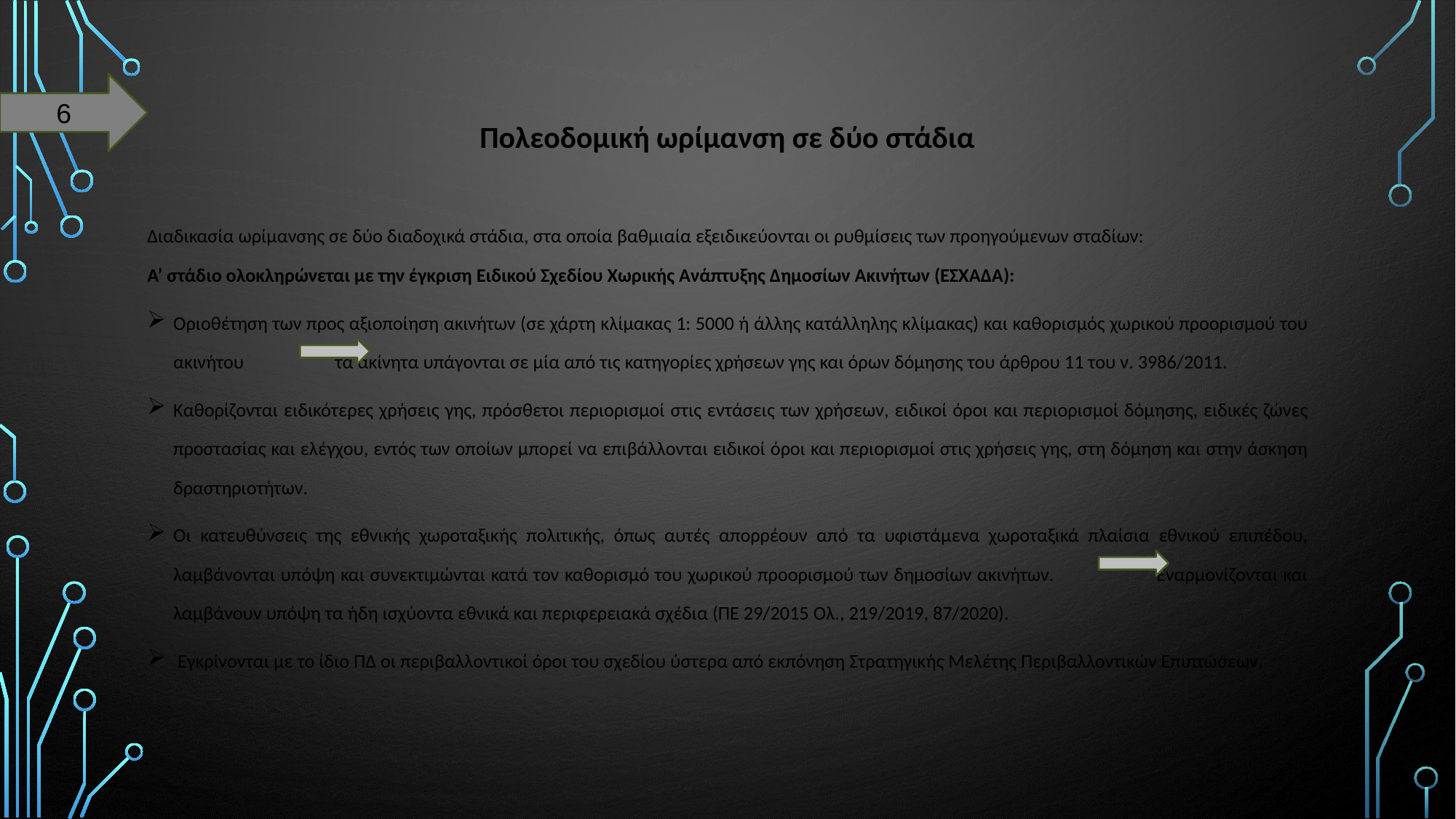

6
# Πολεοδομική ωρίμανση σε δύο στάδια
Διαδικασία ωρίμανσης σε δύο διαδοχικά στάδια, στα οποία βαθμιαία εξειδικεύονται οι ρυθμίσεις των προηγούμενων σταδίων:
Α’ στάδιο ολοκληρώνεται με την έγκριση Ειδικού Σχεδίου Χωρικής Ανάπτυξης Δημοσίων Ακινήτων (ΕΣΧΑΔΑ):
Οριοθέτηση των προς αξιοποίηση ακινήτων (σε χάρτη κλίμακας 1: 5000 ή άλλης κατάλληλης κλίμακας) και καθορισμός χωρικού προορισμού του ακινήτου                     τα ακίνητα υπάγονται σε μία από τις κατηγορίες χρήσεων γης και όρων δόμησης του άρθρου 11 του ν. 3986/2011.
Καθορίζονται ειδικότερες χρήσεις γης, πρόσθετοι περιορισμοί στις εντάσεις των χρήσεων, ειδικοί όροι και περιορισμοί δόμησης, ειδικές ζώνες προστασίας και ελέγχου, εντός των οποίων μπορεί να επιβάλλονται ειδικοί όροι και περιορισμοί στις χρήσεις γης, στη δόμηση και στην άσκηση δραστηριοτήτων.
Οι κατευθύνσεις της εθνικής χωροταξικής πολιτικής, όπως αυτές απορρέουν από τα υφιστάμενα χωροταξικά πλαίσια εθνικού επιπέδου, λαμβάνονται υπόψη και συνεκτιμώνται κατά τον καθορισμό του χωρικού προορισμού των δημοσίων ακινήτων.                   Εναρμονίζονται και λαμβάνουν υπόψη τα ήδη ισχύοντα εθνικά και περιφερειακά σχέδια (ΠΕ 29/2015 Ολ., 219/2019, 87/2020).
 Εγκρίνονται με το ίδιο ΠΔ οι περιβαλλοντικοί όροι του σχεδίου ύστερα από εκπόνηση Στρατηγικής Μελέτης Περιβαλλοντικών Επιπτώσεων.